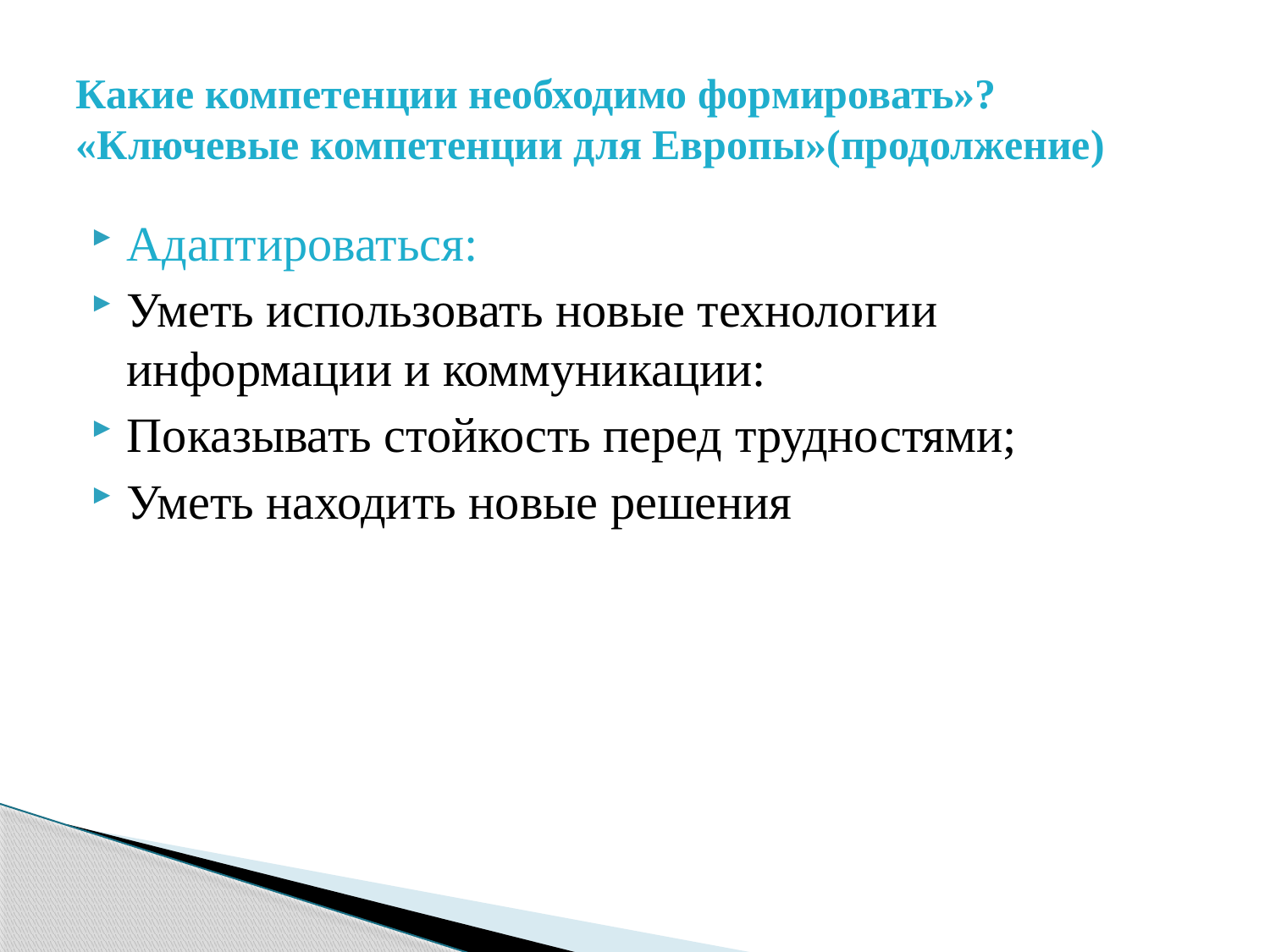

# Какие компетенции необходимо формировать»? «Ключевые компетенции для Европы»(продолжение)
Адаптироваться:
Уметь использовать новые технологии информации и коммуникации:
Показывать стойкость перед трудностями;
Уметь находить новые решения